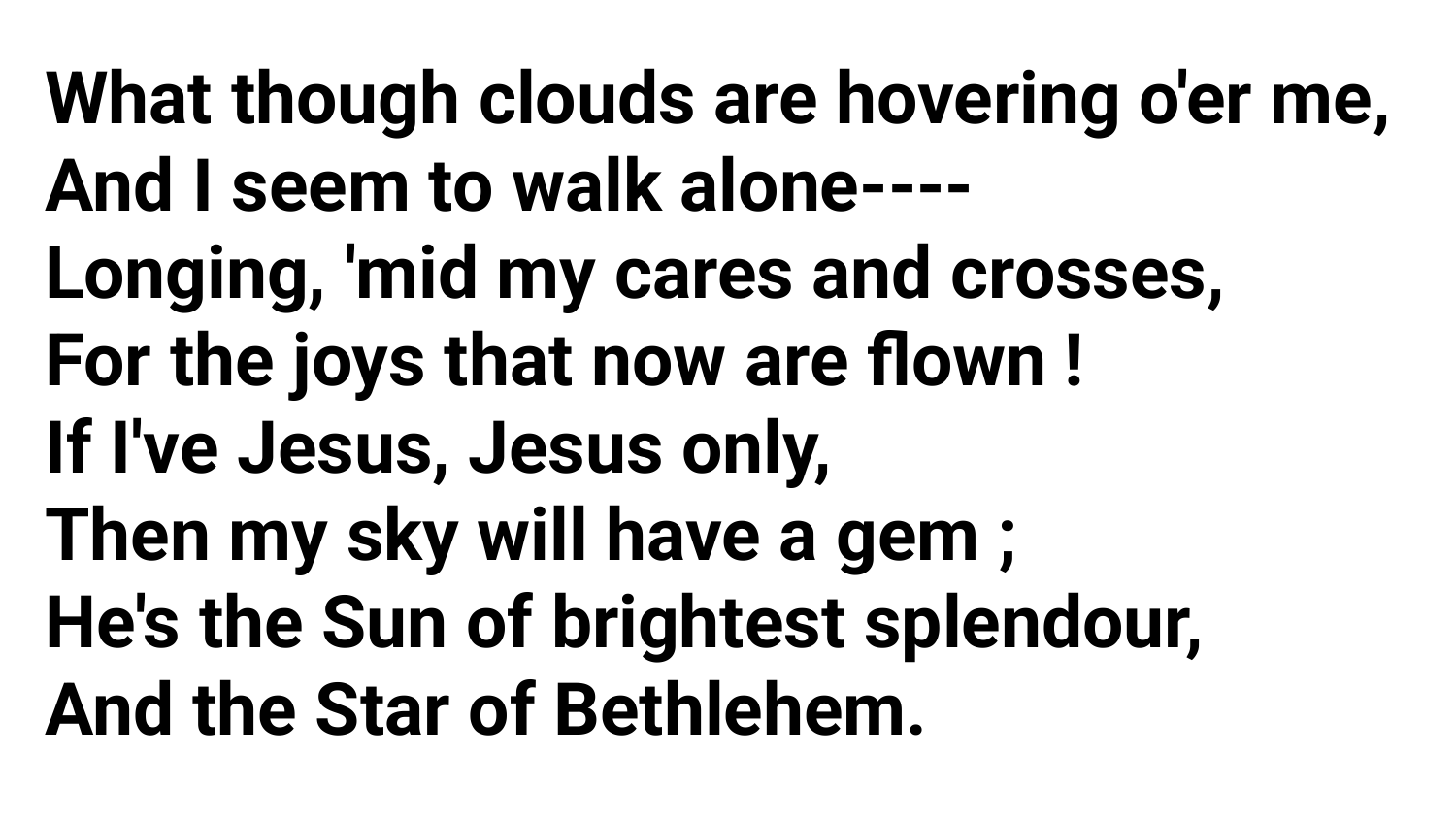

What though clouds are hovering o'er me,
And I seem to walk alone----
Longing, 'mid my cares and crosses,
For the joys that now are flown !
If I've Jesus, Jesus only,
Then my sky will have a gem ;
He's the Sun of brightest splendour,
And the Star of Bethlehem.